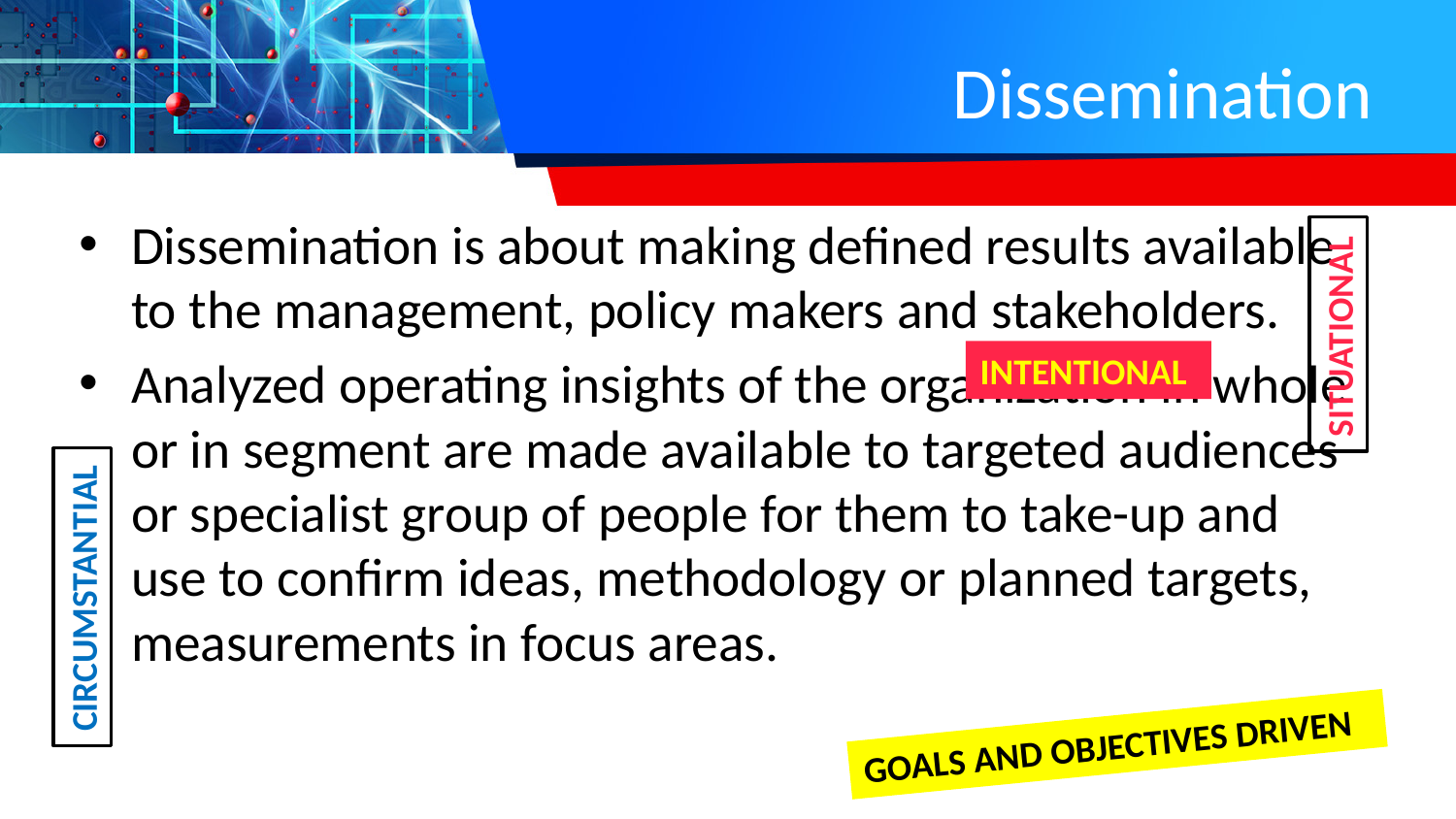

# Dissemination
Dissemination is about making defined results available to the management, policy makers and stakeholders.
Analyzed operating insights of the organization in whole or in segment are made available to targeted audiences or specialist group of people for them to take-up and use to confirm ideas, methodology or planned targets, measurements in focus areas.
SITUATIONAL
INTENTIONAL
CIRCUMSTANTIAL
GOALS AND OBJECTIVES DRIVEN